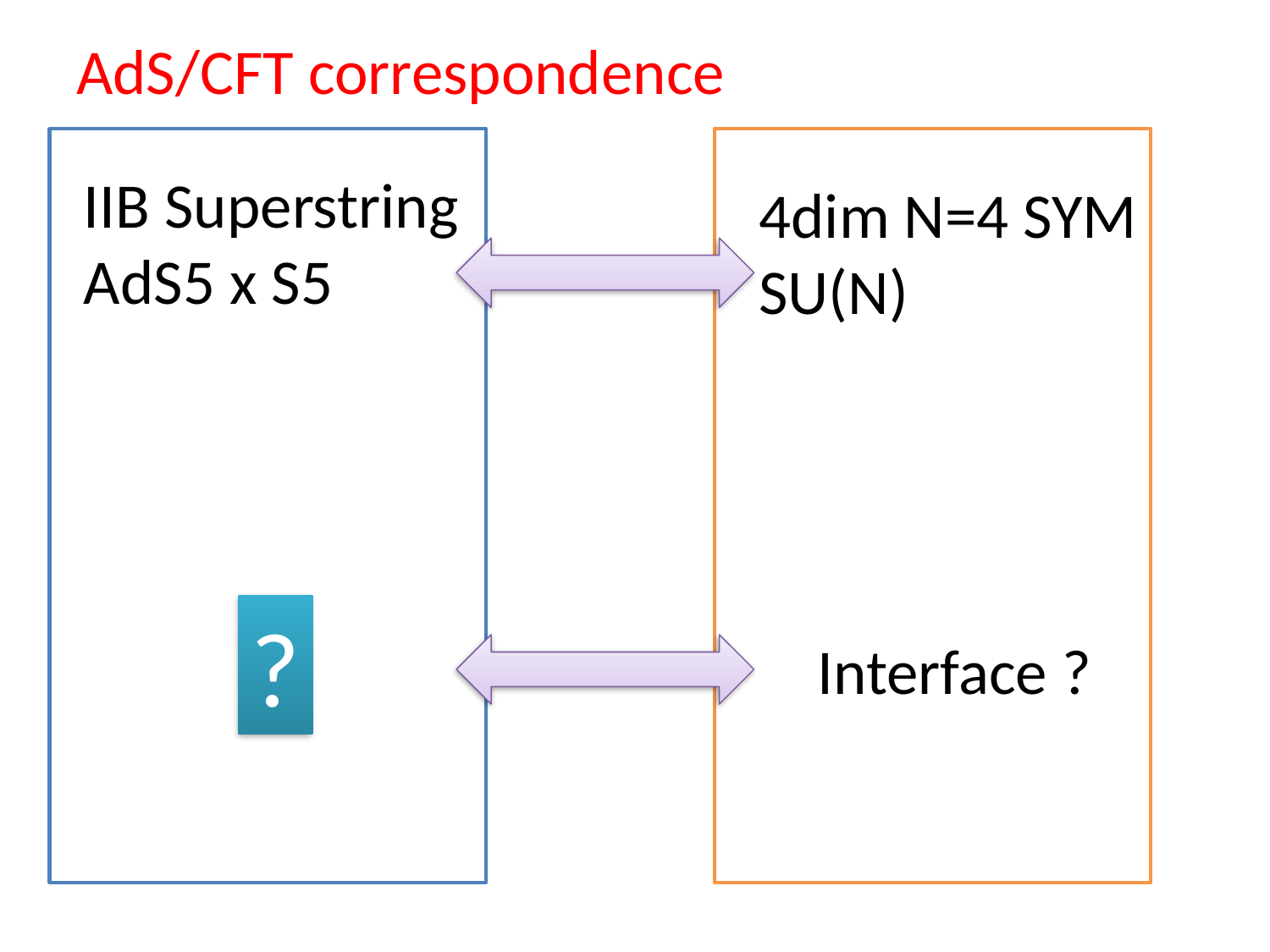

# AdS/CFT correspondence

IIB Superstring
AdS5 x S5
4dim N=4 SYM
SU(N)

?
Interface ?